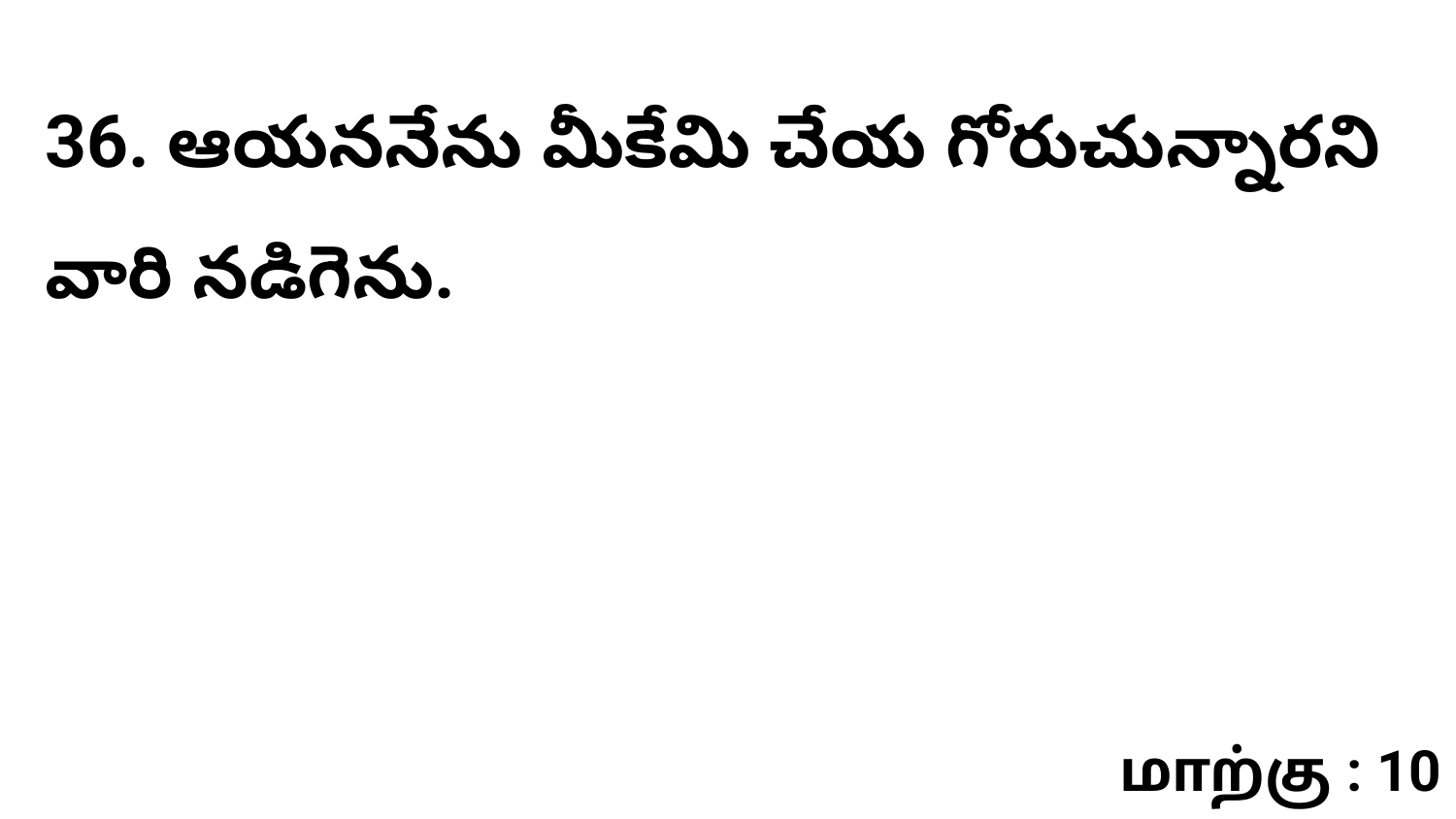

36. ఆయననేను మీకేమి చేయ గోరుచున్నారని వారి నడిగెను.
மாற்கு : 10